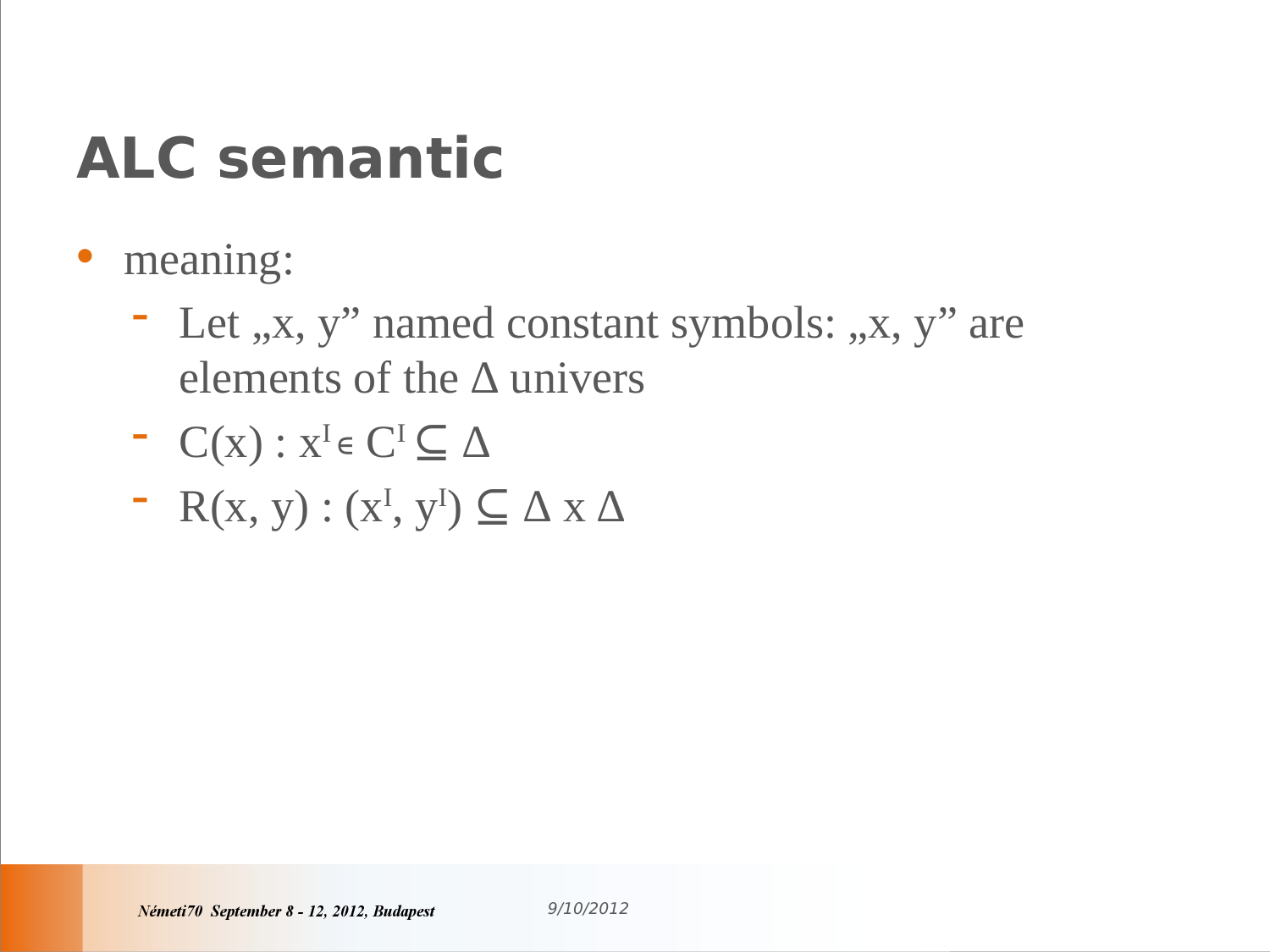

# ALC semantic
meaning:
Let „x, y” named constant symbols: „x, y” are elements of the ∆ univers
C(x) : xI ∊ CI ⊆ ∆
R(x, y) : (xI, yI) ⊆ ∆ x ∆

9/10/2012